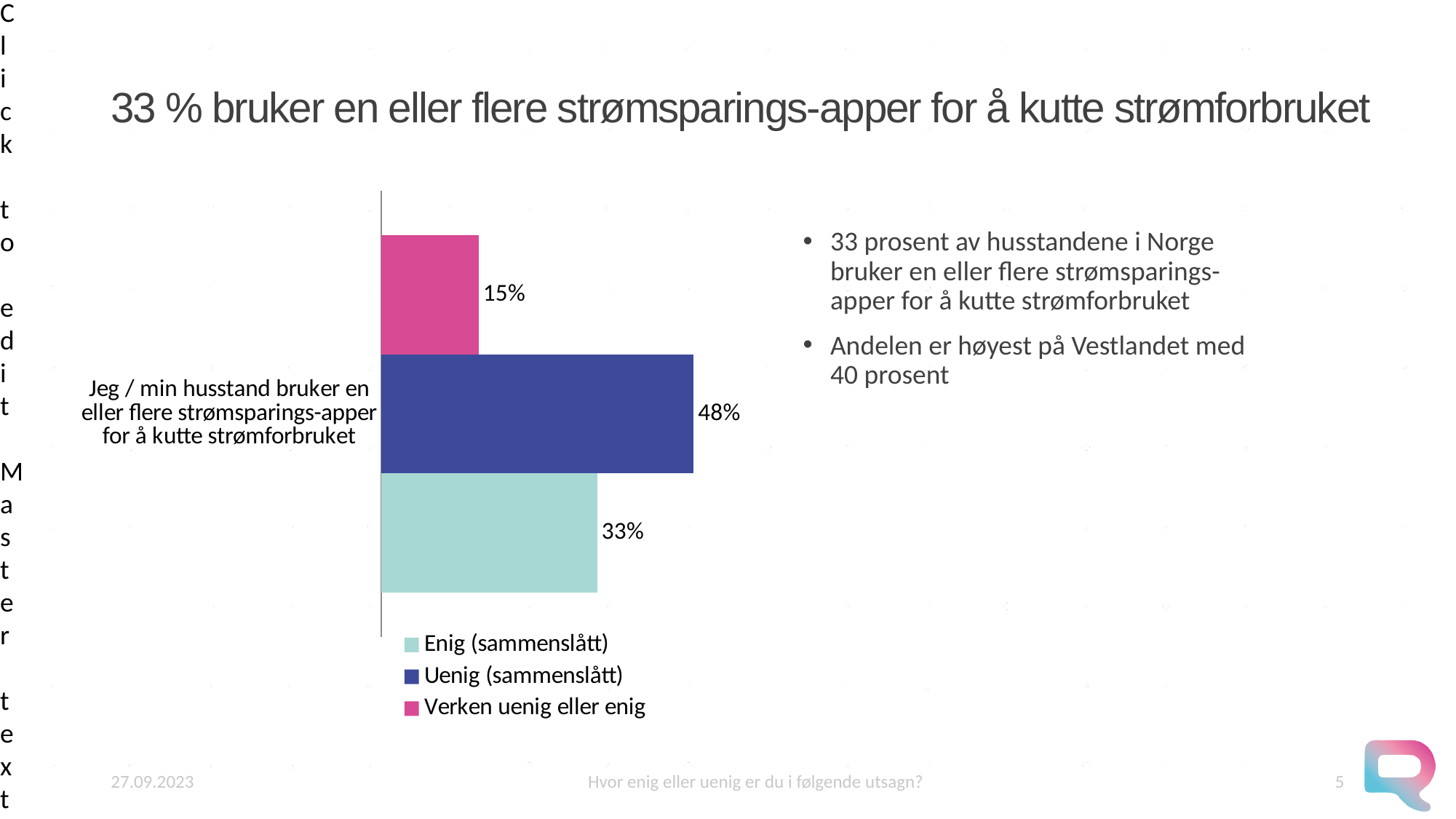

Click to edit Master text styles
# 33 % bruker en eller flere strømsparings-apper for å kutte strømforbruket

33 prosent av husstandene i Norge bruker en eller flere strømsparings-apper for å kutte strømforbruket
Andelen er høyest på Vestlandet med 40 prosent

### Chart

| Category | Verken uenig eller enig | Uenig (sammenslått) | Enig (sammenslått) |
|---|---|---|---|
| Jeg / min husstand bruker en eller flere strømsparings-apper for å kutte strømforbruket | 0.148276224985341 | 0.475530363398536 | 0.328908000180422 |
27.09.2023
Hvor enig eller uenig er du i følgende utsagn?
5